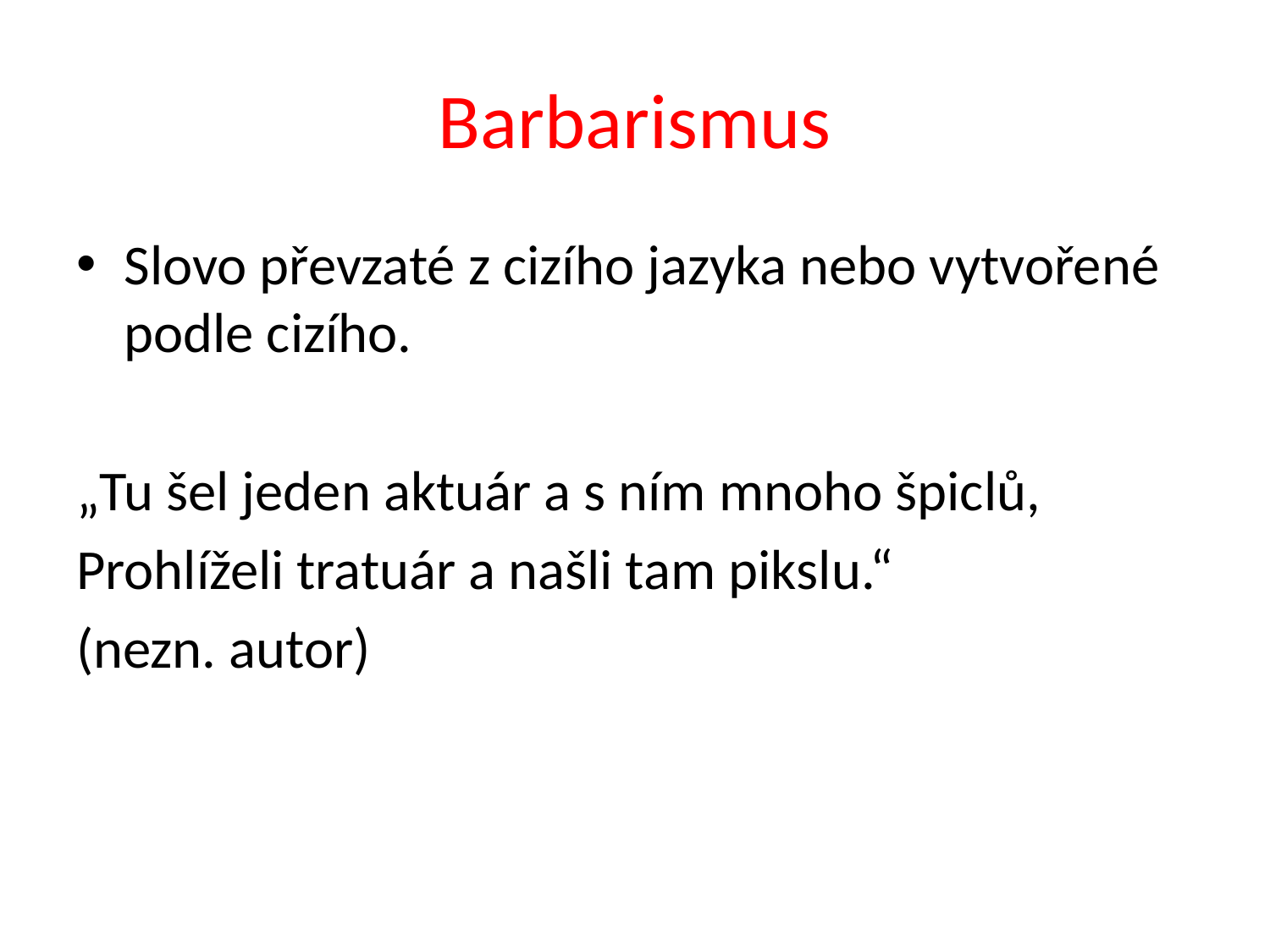

# Barbarismus
Slovo převzaté z cizího jazyka nebo vytvořené podle cizího.

„Tu šel jeden aktuár a s ním mnoho špiclů,
Prohlíželi tratuár a našli tam pikslu.“
(nezn. autor)